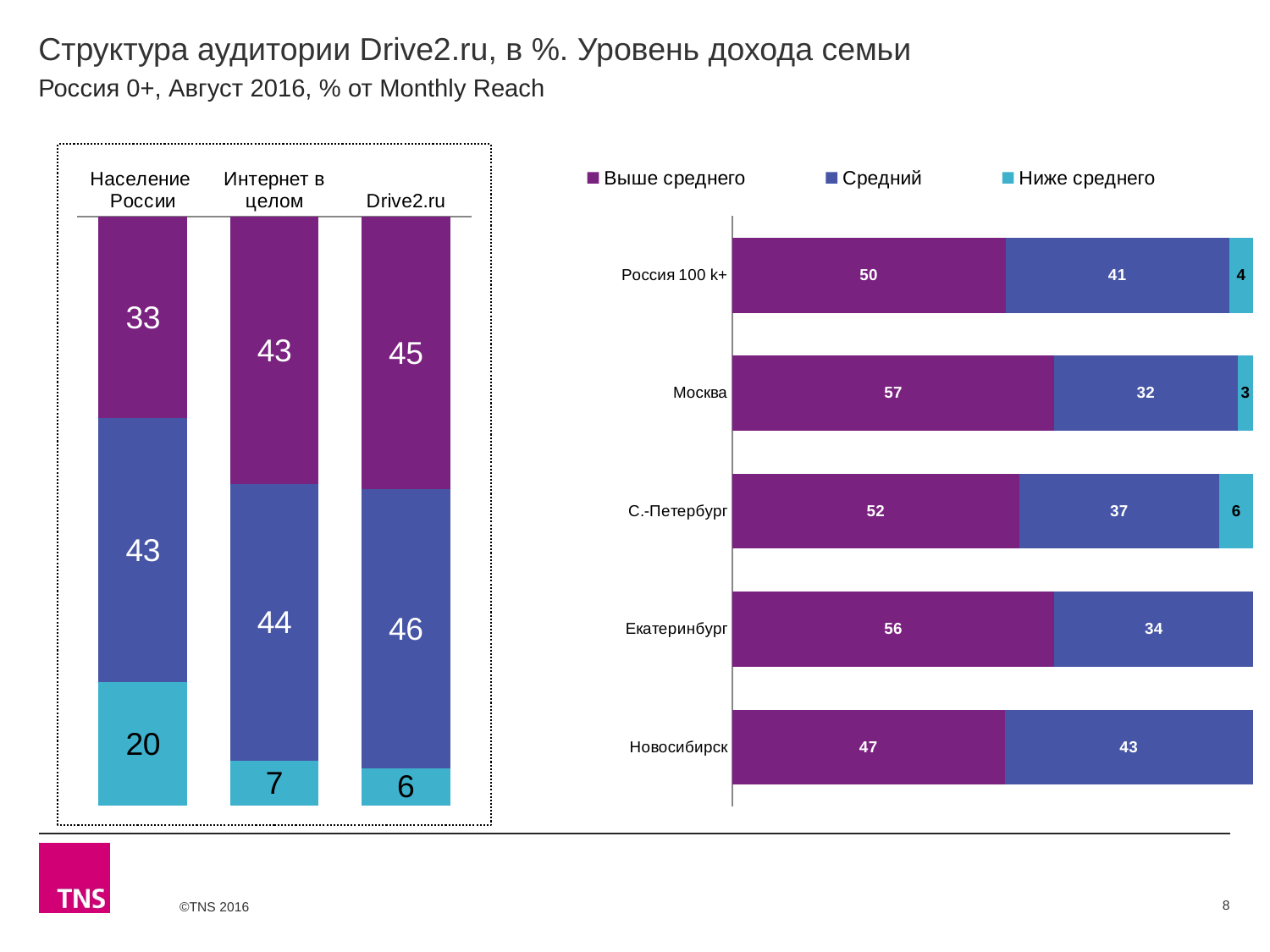

# Структура аудитории Drive2.ru, в %. Уровень дохода семьи
Россия 0+, Август 2016, % от Monthly Reach

### Chart

| Category | Выше среднего | Средний | Ниже среднего |
|---|---|---|---|
| Население  России | 32.6 | 42.7 | 19.9 |
| Интернет в целом | 42.9 | 44.4 | 7.1 |
| Drive2.ru | 44.7 | 45.8 | 6.1 |

### Chart

| Category | Выше среднего | Средний | Ниже среднего |
|---|---|---|---|
| Россия 100 k+ | 49.8 | 40.8 | 4.4 |
| Москва | 56.9 | 32.4 | 2.8 |
| С.-Петербург | 52.3 | 36.5 | 6.2 |
| Екатеринбург | 55.7 | 34.4 | None |
| Новосибирск | 47.4 | 43.3 | None |
8